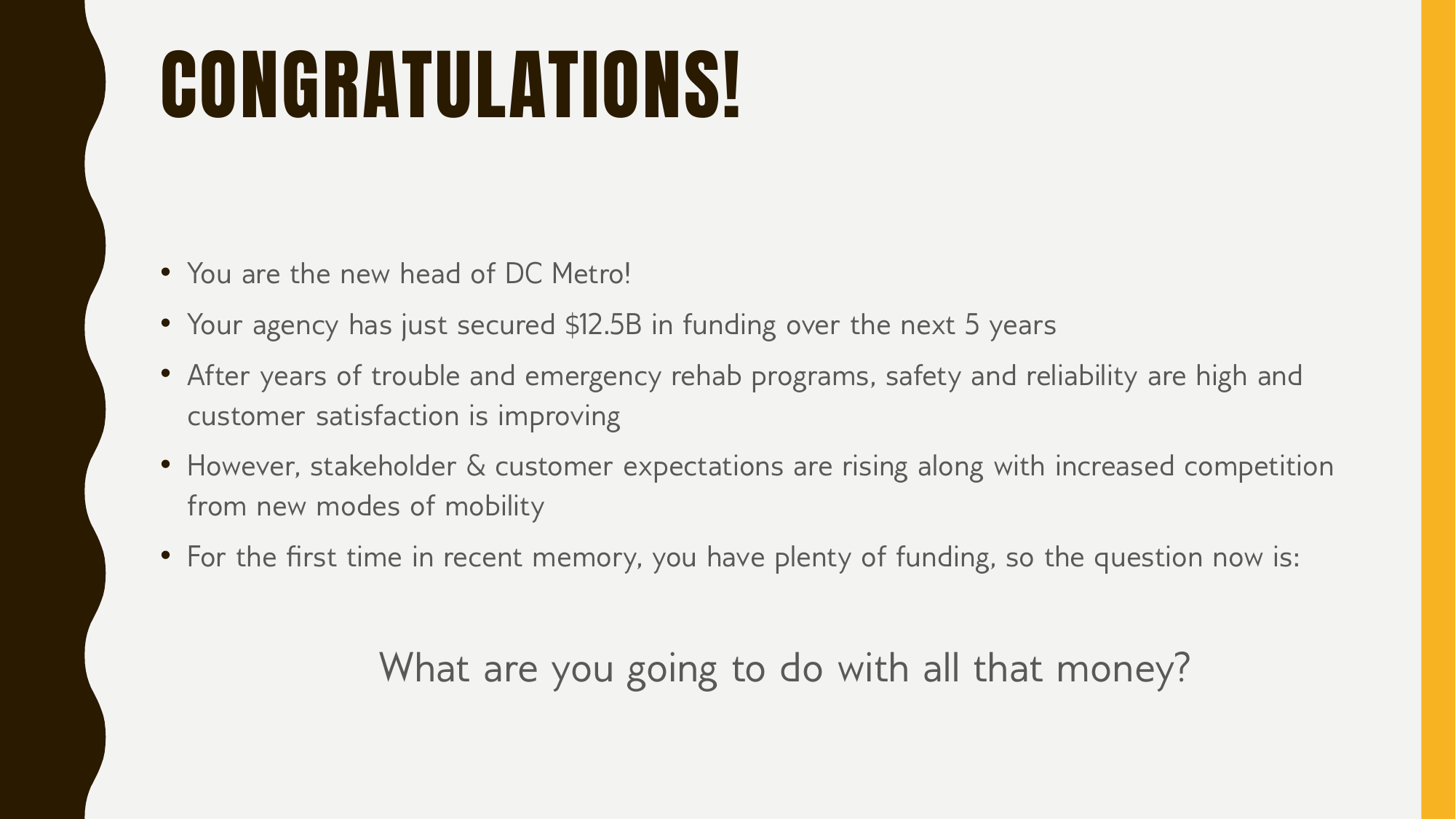

# Congratulations!
You are the new head of DC Metro!
Your agency has just secured $12.5B in funding over the next 5 years
After years of trouble and emergency rehab programs, safety and reliability are high and customer satisfaction is improving
However, stakeholder & customer expectations are rising along with increased competition from new modes of mobility
For the first time in recent memory, you have plenty of funding, so the question now is:

		What are you going to do with all that money?